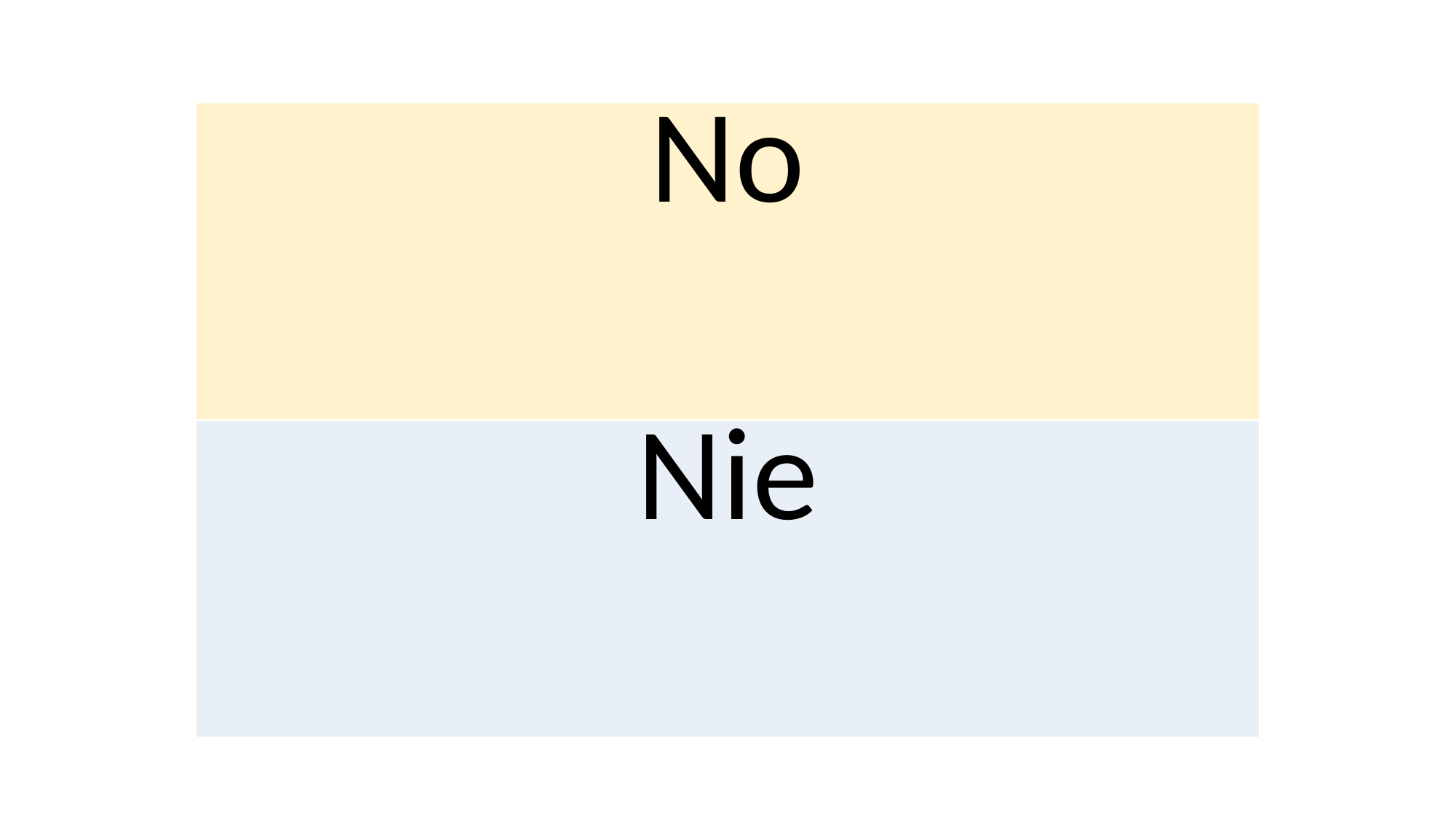

| No |
| --- |
| Nie |